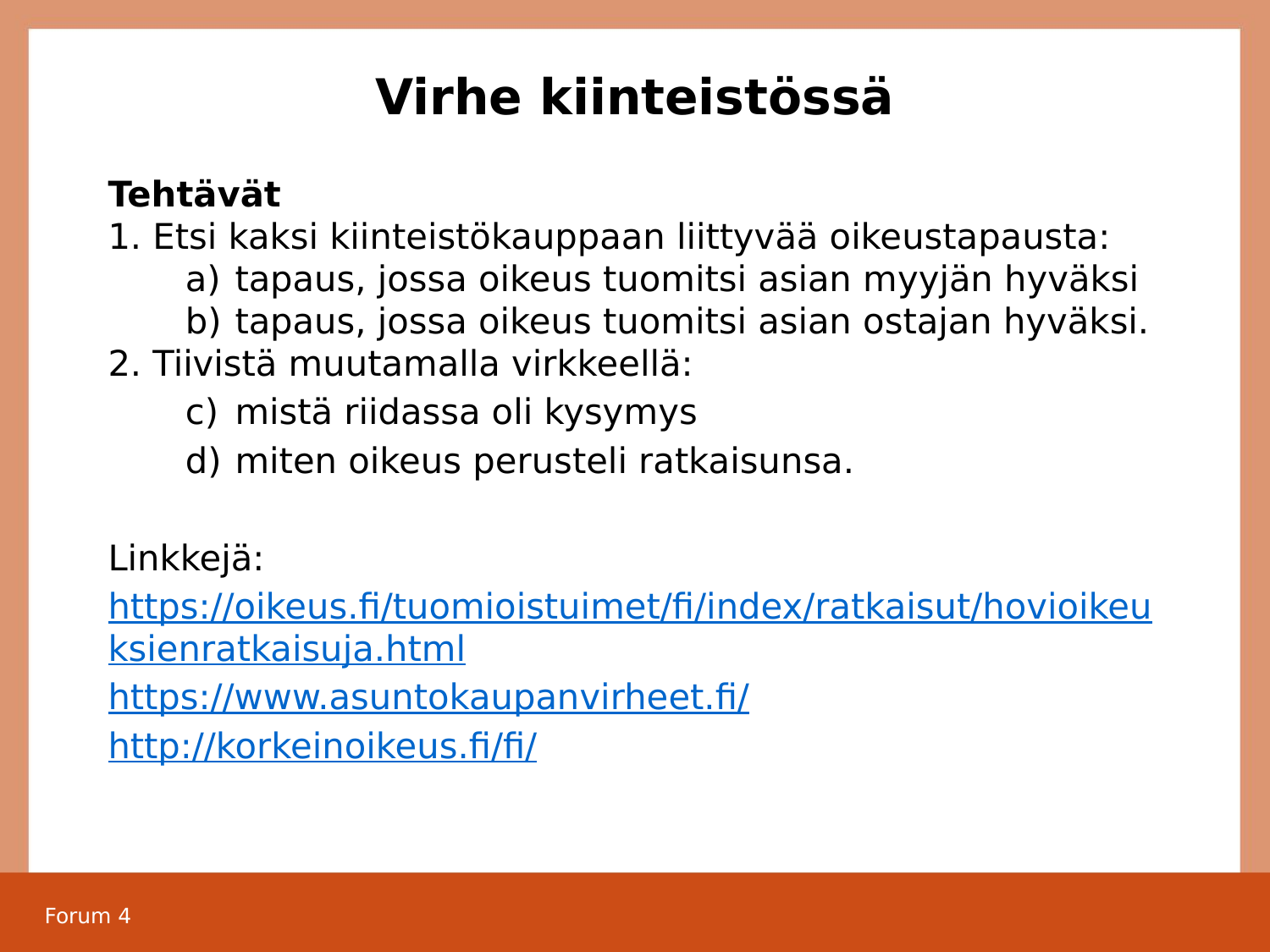

# Virhe kiinteistössä
Tehtävät
 Etsi kaksi kiinteistökauppaan liittyvää oikeustapausta:
tapaus, jossa oikeus tuomitsi asian myyjän hyväksi
tapaus, jossa oikeus tuomitsi asian ostajan hyväksi.
2. Tiivistä muutamalla virkkeellä:
mistä riidassa oli kysymys
miten oikeus perusteli ratkaisunsa.

Linkkejä:
https://oikeus.fi/tuomioistuimet/fi/index/ratkaisut/hovioikeuksienratkaisuja.html
https://www.asuntokaupanvirheet.fi/
http://korkeinoikeus.fi/fi/